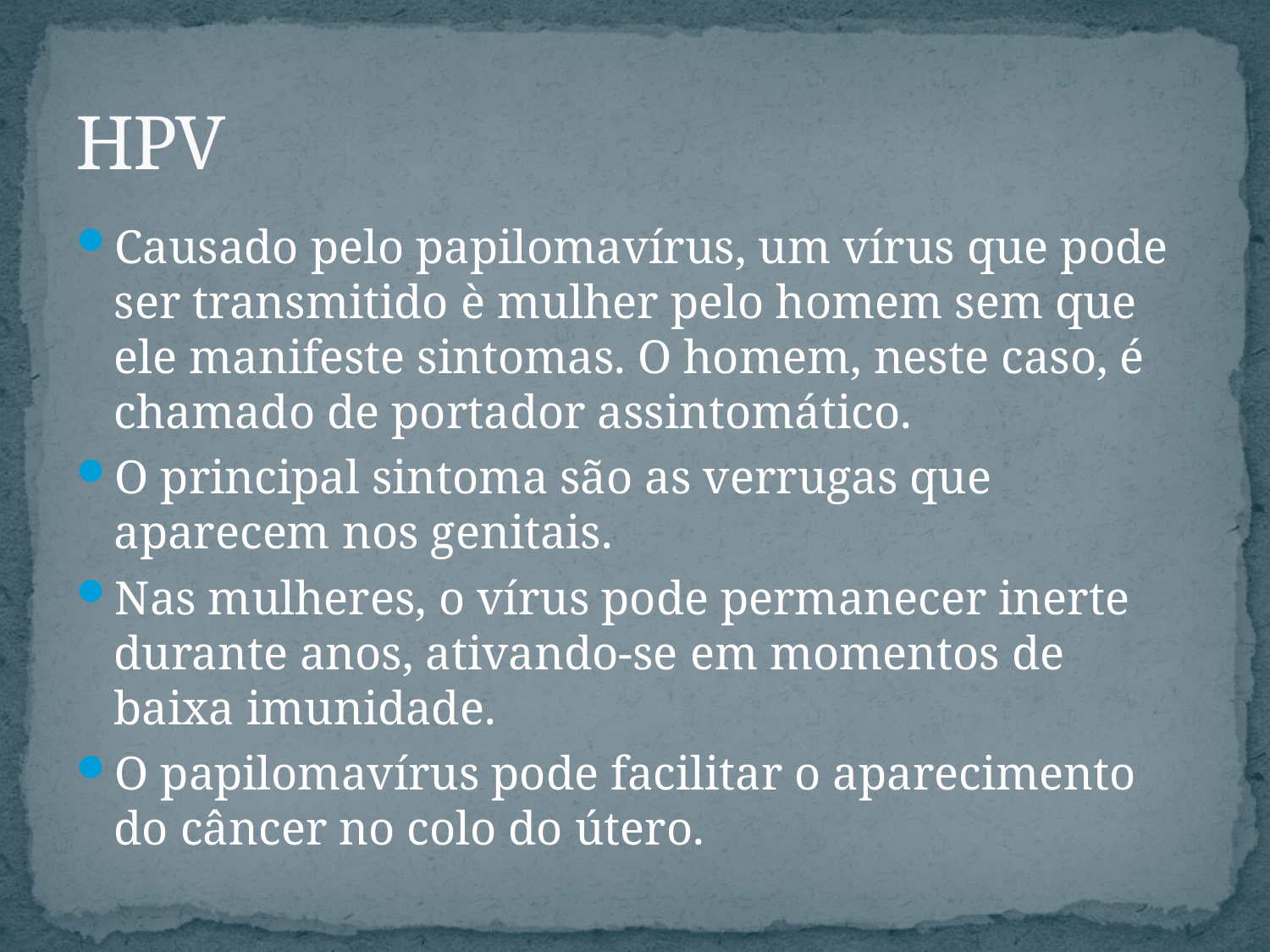

# HPV
Causado pelo papilomavírus, um vírus que pode ser transmitido è mulher pelo homem sem que ele manifeste sintomas. O homem, neste caso, é chamado de portador assintomático.
O principal sintoma são as verrugas que aparecem nos genitais.
Nas mulheres, o vírus pode permanecer inerte durante anos, ativando-se em momentos de baixa imunidade.
O papilomavírus pode facilitar o aparecimento do câncer no colo do útero.